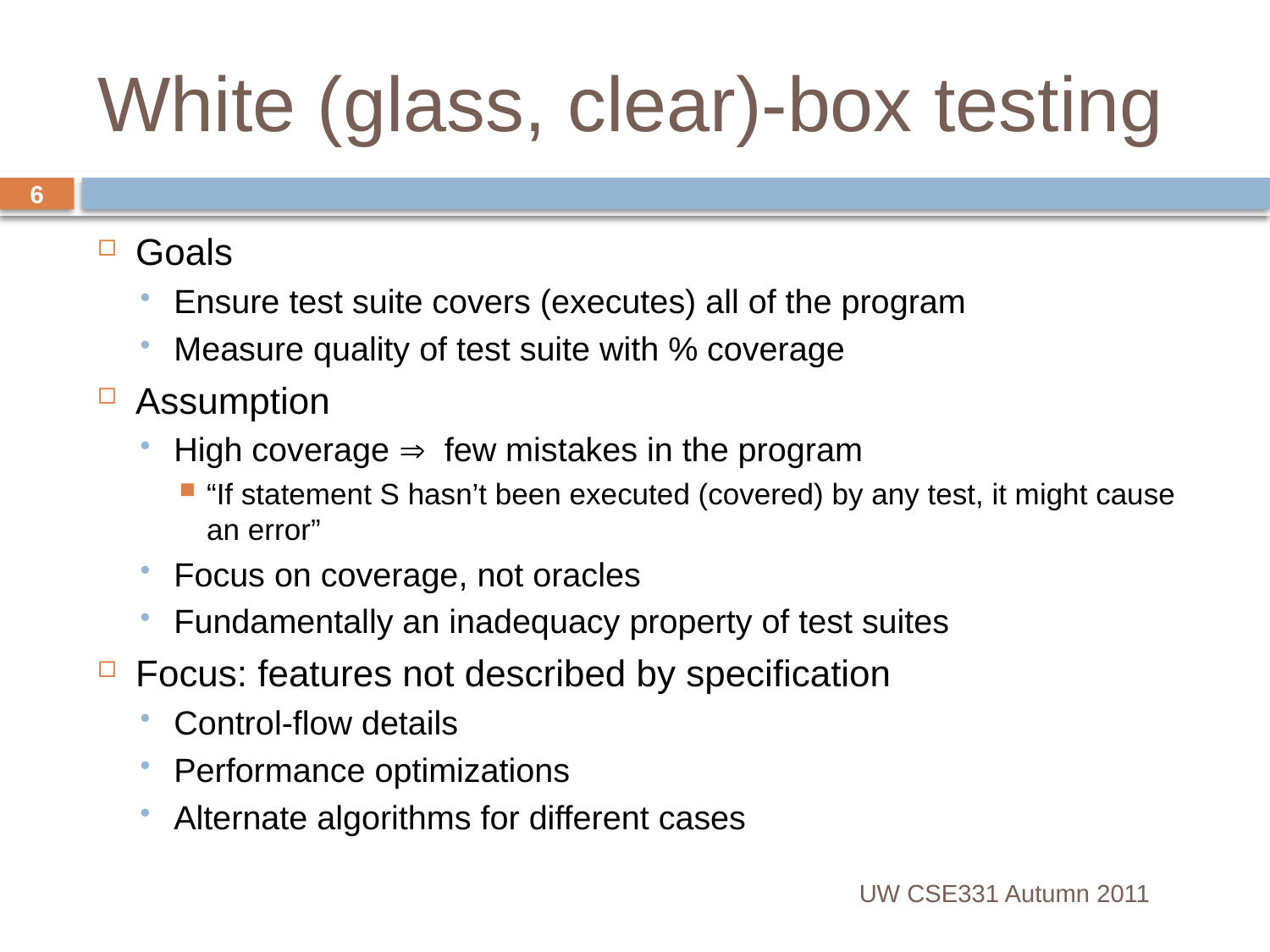

# White (glass, clear)-box testing
6
Goals
Ensure test suite covers (executes) all of the program
Measure quality of test suite with % coverage
Assumption
High coverage ⇒  few mistakes in the program
“If statement S hasn’t been executed (covered) by any test, it might cause an error”
Focus on coverage, not oracles
Fundamentally an inadequacy property of test suites
Focus: features not described by specification
Control-flow details
Performance optimizations
Alternate algorithms for different cases
UW CSE331 Autumn 2011